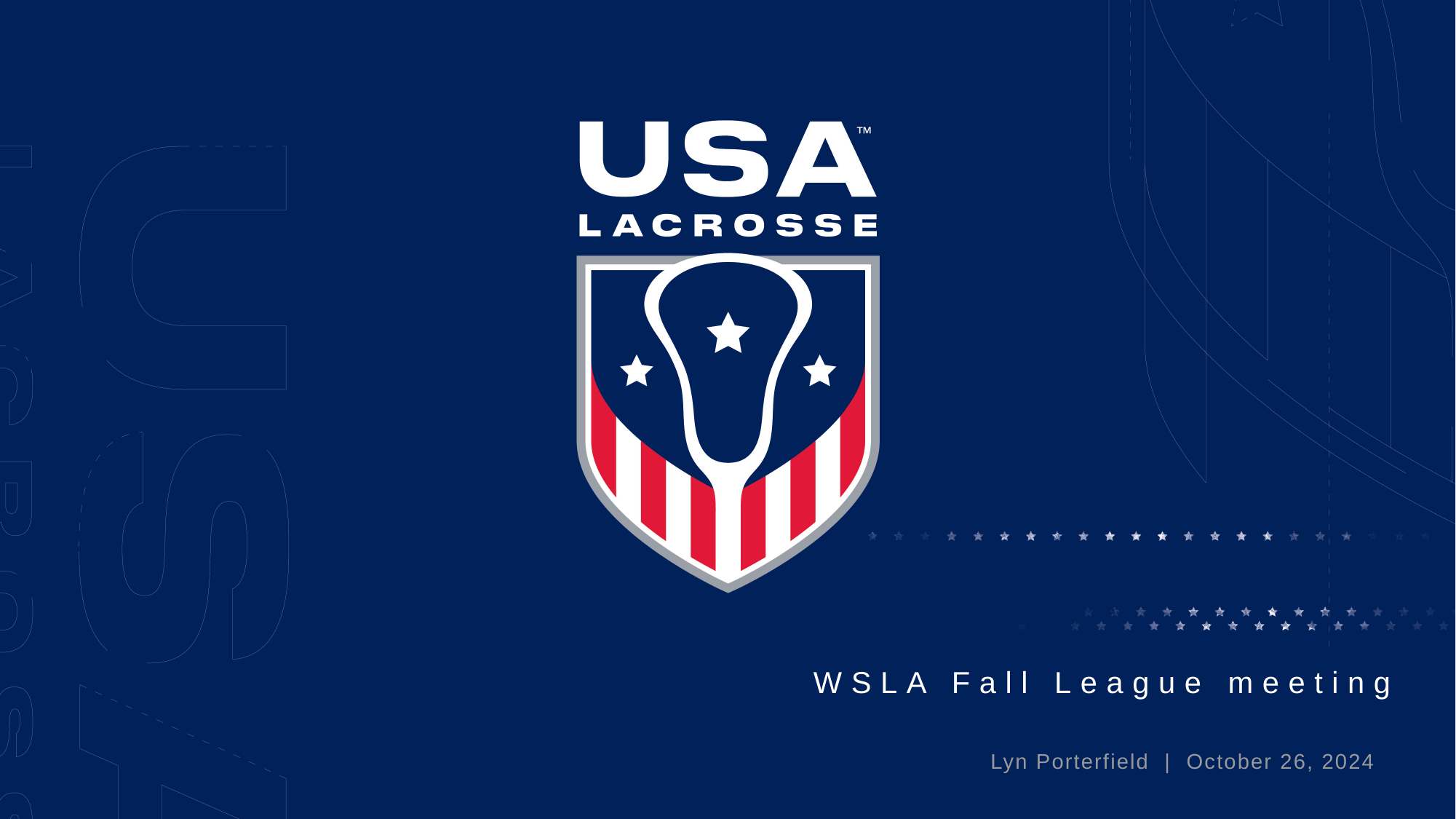

WSLA Fall League meeting
Lyn Porterfield  |  October 26, 2024